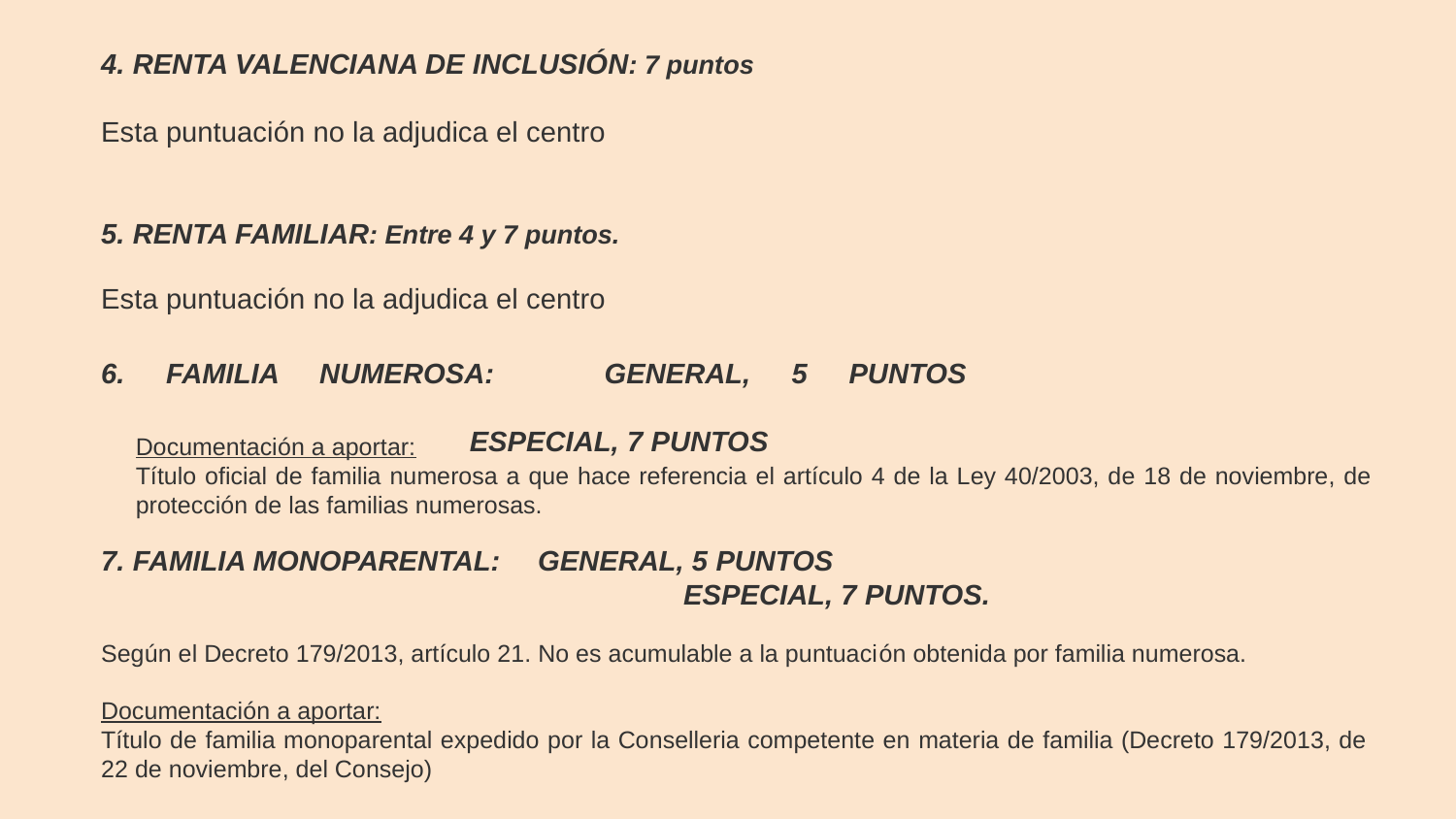

4. RENTA VALENCIANA DE INCLUSIÓN: 7 puntos

Esta puntuación no la adjudica el centro

5. RENTA FAMILIAR: Entre 4 y 7 puntos.

Esta puntuación no la adjudica el centro

6. FAMILIA NUMEROSA:	GENERAL, 5 PUNTOS
                                              ESPECIAL, 7 PUNTOS
Documentación a aportar:
Título oficial de familia numerosa a que hace referencia el artículo 4 de la Ley 40/2003, de 18 de noviembre, de protección de las familias numerosas.
7. FAMILIA MONOPARENTAL:	GENERAL, 5 PUNTOS
                                           		ESPECIAL, 7 PUNTOS.

Según el Decreto 179/2013, artículo 21. No es acumulable a la puntuación obtenida por familia numerosa.

Documentación a aportar:
Título de familia monoparental expedido por la Conselleria competente en materia de familia (Decreto 179/2013, de 22 de noviembre, del Consejo)